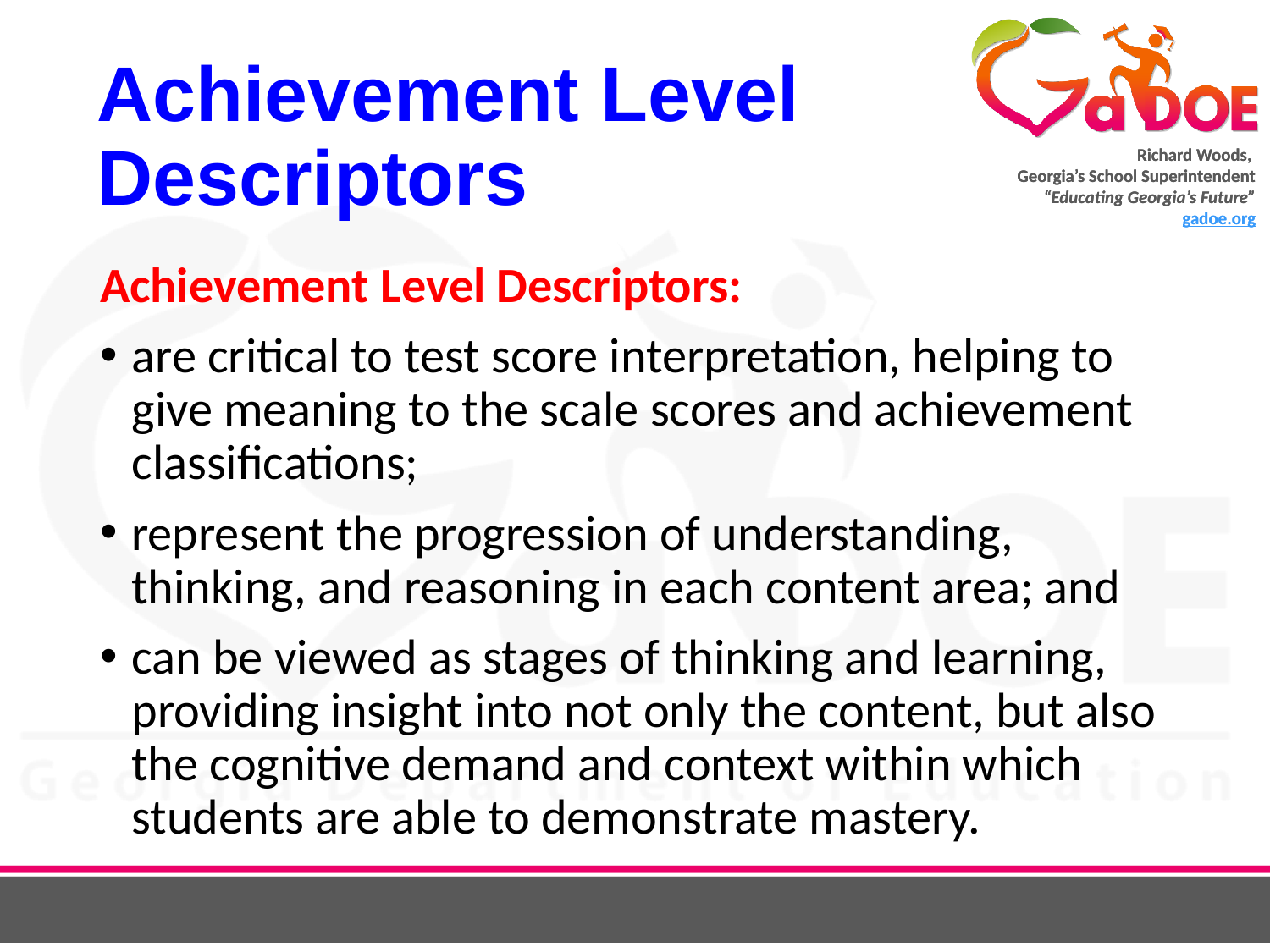

# Achievement Level Descriptors
Achievement Level Descriptors:
are critical to test score interpretation, helping to give meaning to the scale scores and achievement classifications;
represent the progression of understanding, thinking, and reasoning in each content area; and
can be viewed as stages of thinking and learning, providing insight into not only the content, but also the cognitive demand and context within which students are able to demonstrate mastery.